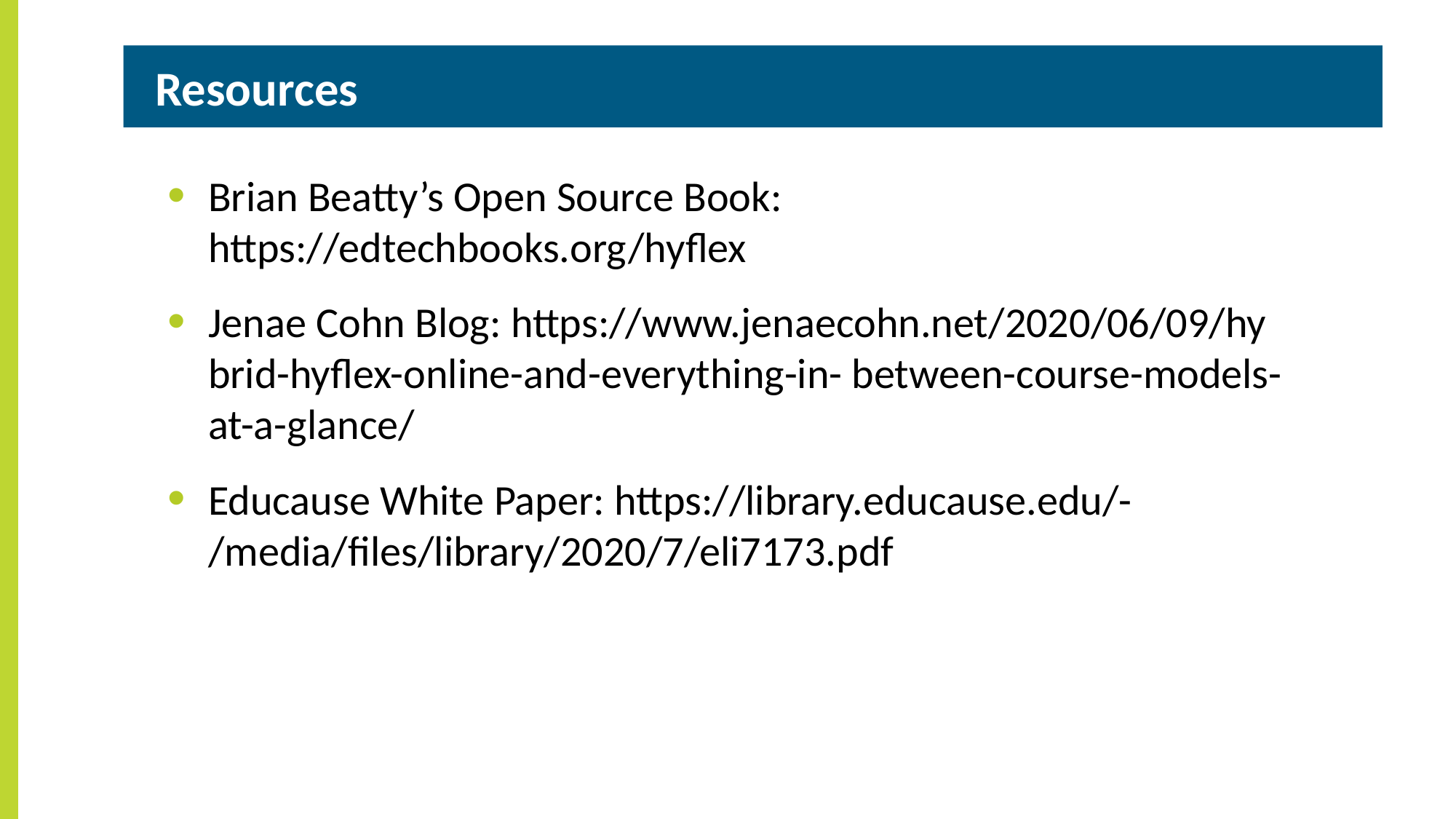

Resources
Brian Beatty’s Open Source Book: https://edtechbooks.org/hyflex
Jenae Cohn Blog: https://www.jenaecohn.net/2020/06/09/hy brid-hyflex-online-and-everything-in- between-course-models-at-a-glance/
Educause White Paper: https://library.educause.edu/- /media/files/library/2020/7/eli7173.pdf